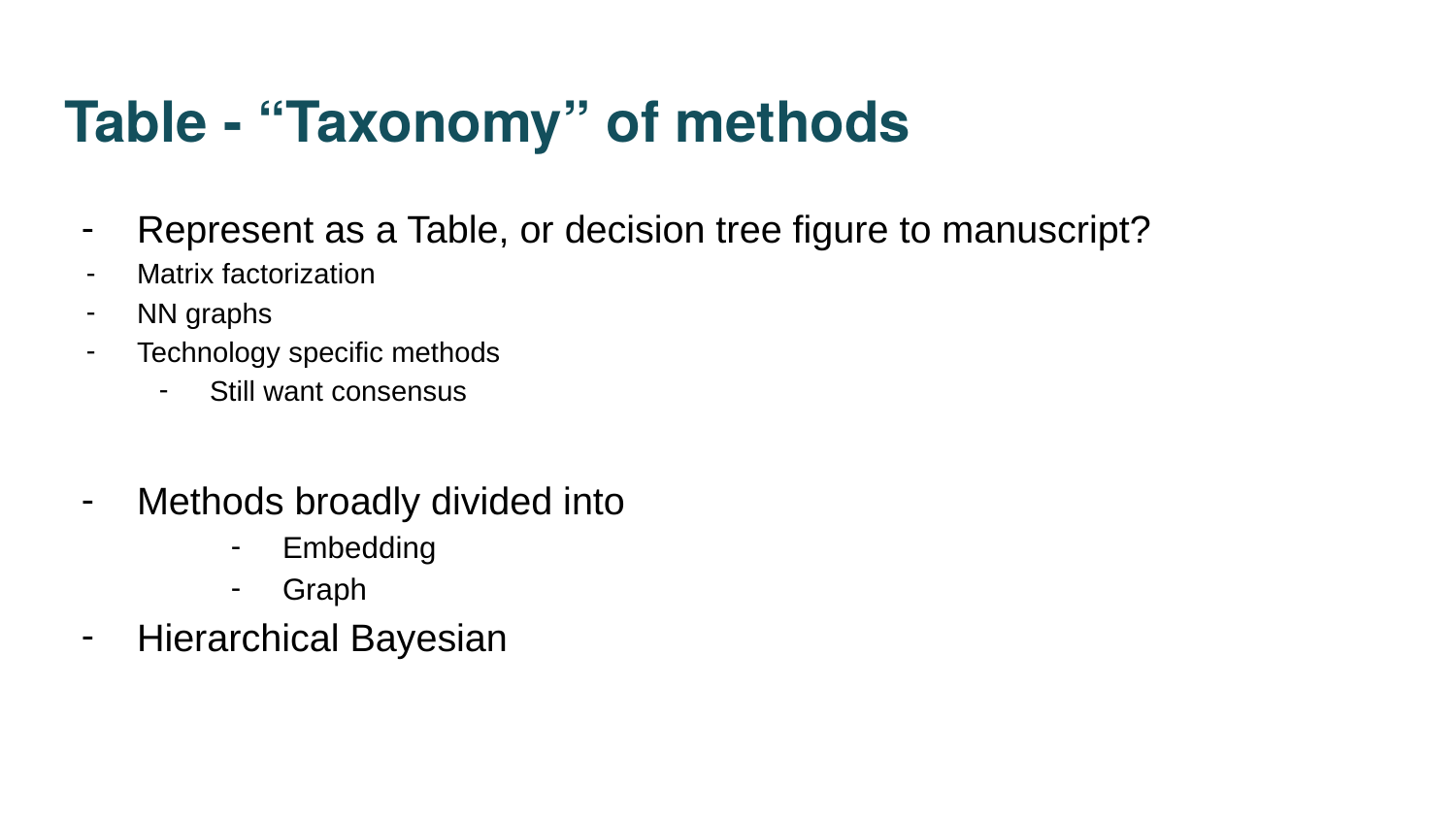

# Table - “Taxonomy” of methods
Represent as a Table, or decision tree figure to manuscript?
Matrix factorization
NN graphs
Technology specific methods
Still want consensus

Methods broadly divided into
Embedding
Graph
Hierarchical Bayesian